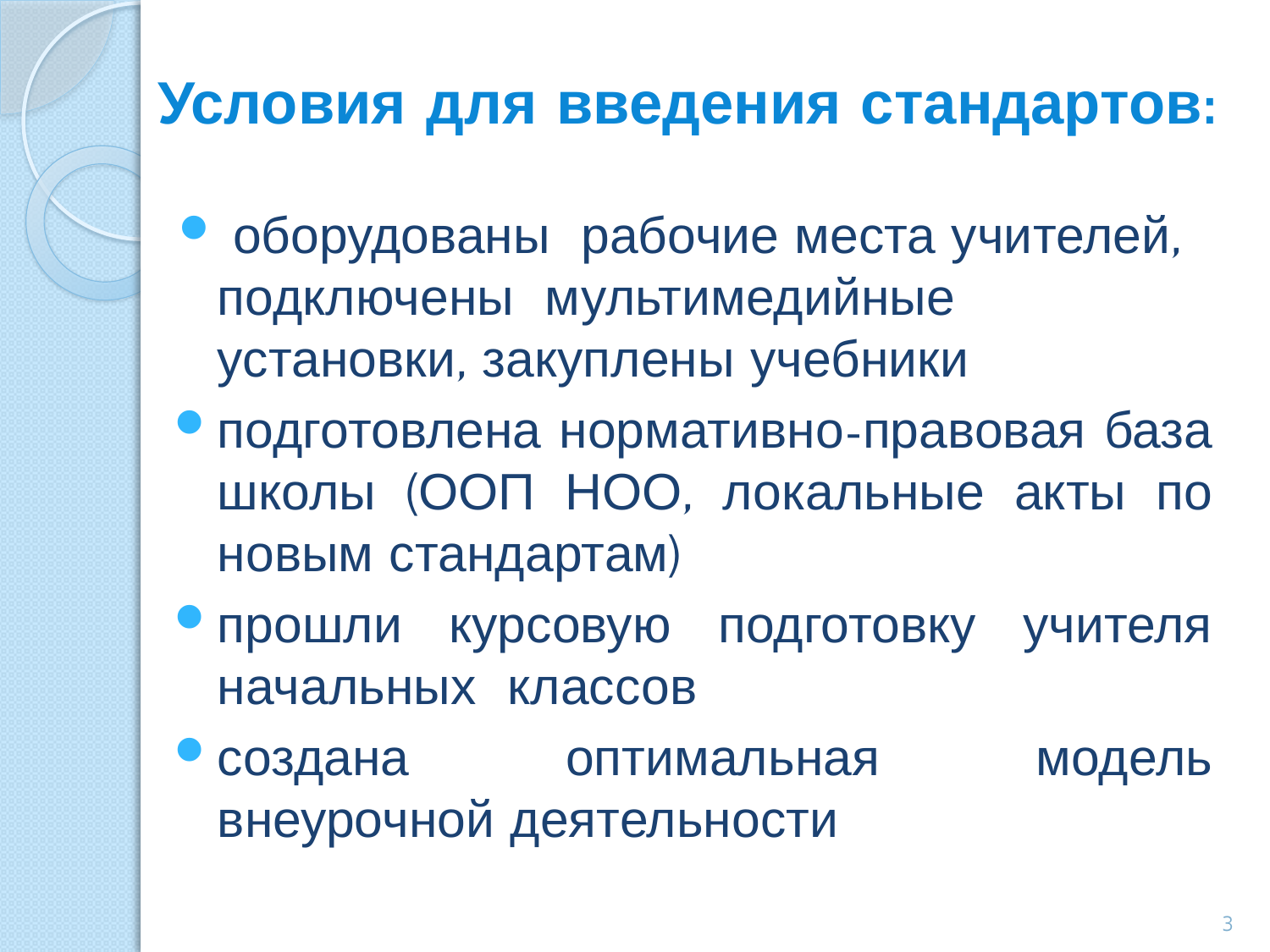

# Условия для введения стандартов:
 оборудованы  рабочие места учителей, подключены  мультимедийные установки, закуплены учебники
подготовлена нормативно-правовая база школы (ООП НОО, локальные акты по новым стандартам)
прошли курсовую подготовку учителя начальных  классов
создана оптимальная модель внеурочной деятельности

3